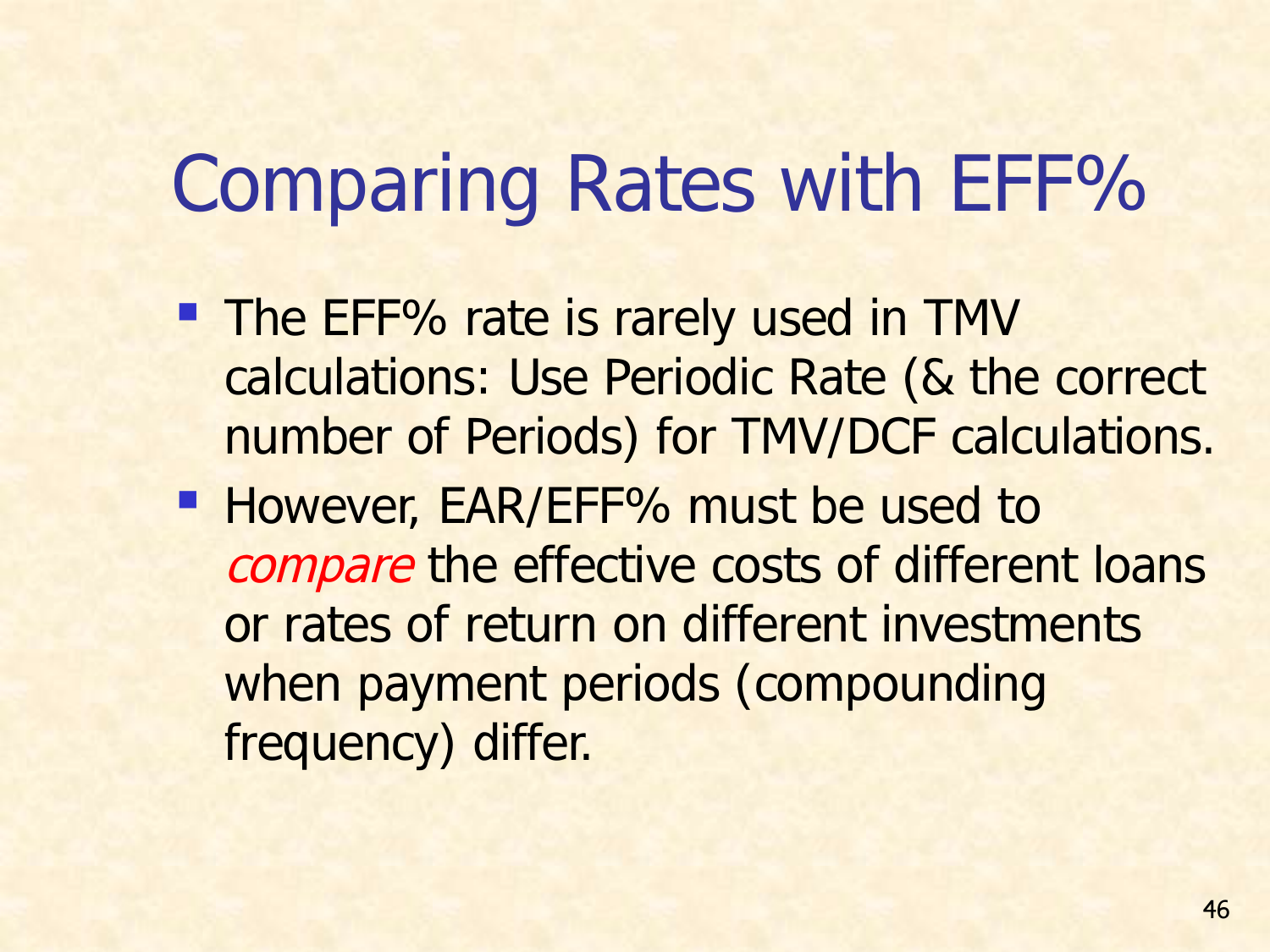

Comparing Rates with EFF%
The EFF% rate is rarely used in TMV calculations: Use Periodic Rate (& the correct number of Periods) for TMV/DCF calculations.
However, EAR/EFF% must be used to compare the effective costs of different loans or rates of return on different investments when payment periods (compounding frequency) differ.
46